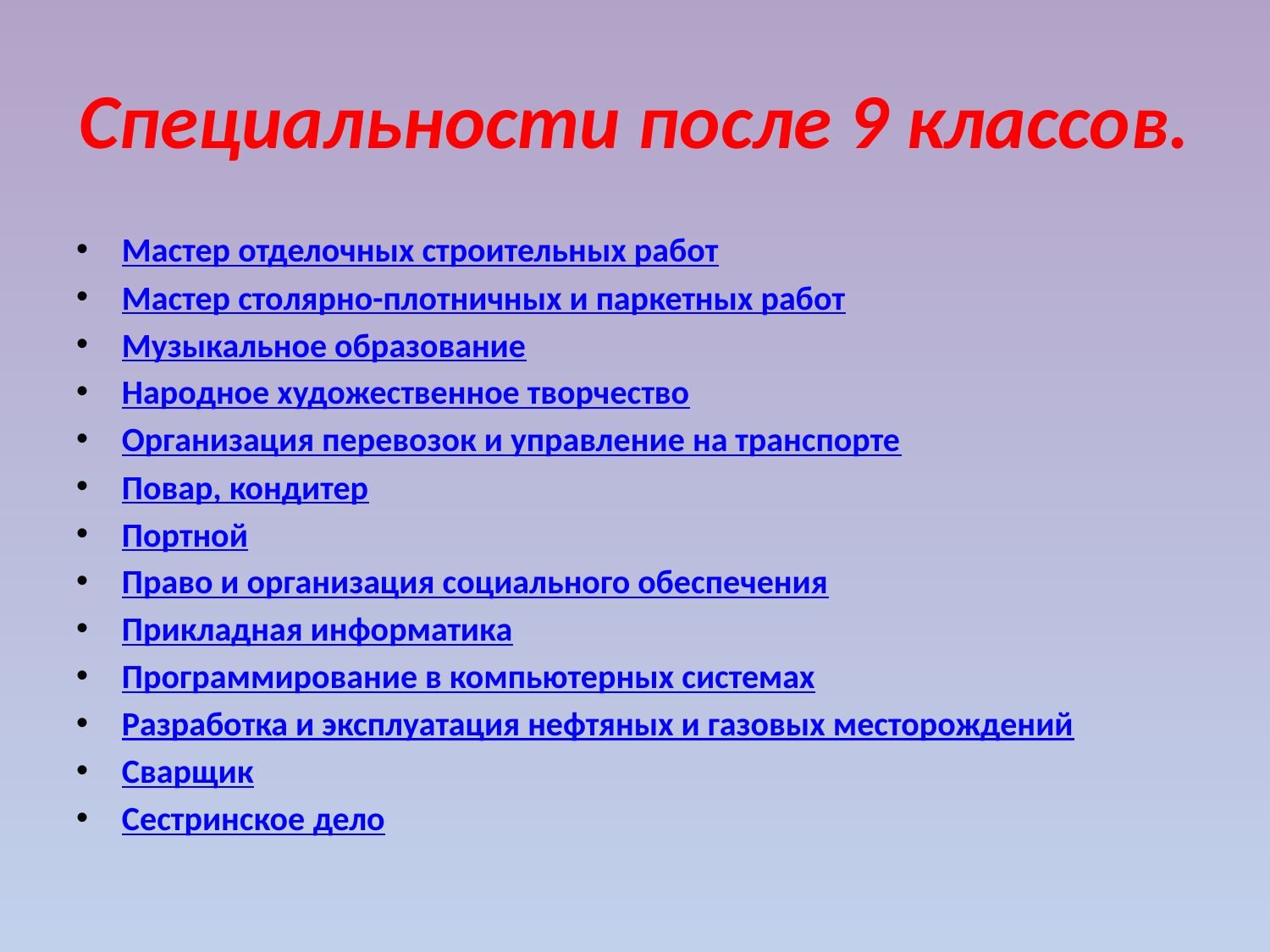

# Специальности после 9 классов.
Мастер отделочных строительных работ
Мастер столярно-плотничных и паркетных работ
Музыкальное образование
Народное художественное творчество
Организация перевозок и управление на транспорте
Повар, кондитер
Портной
Право и организация социального обеспечения
Прикладная информатика
Программирование в компьютерных системах
Разработка и эксплуатация нефтяных и газовых месторождений
Сварщик
Сестринское дело